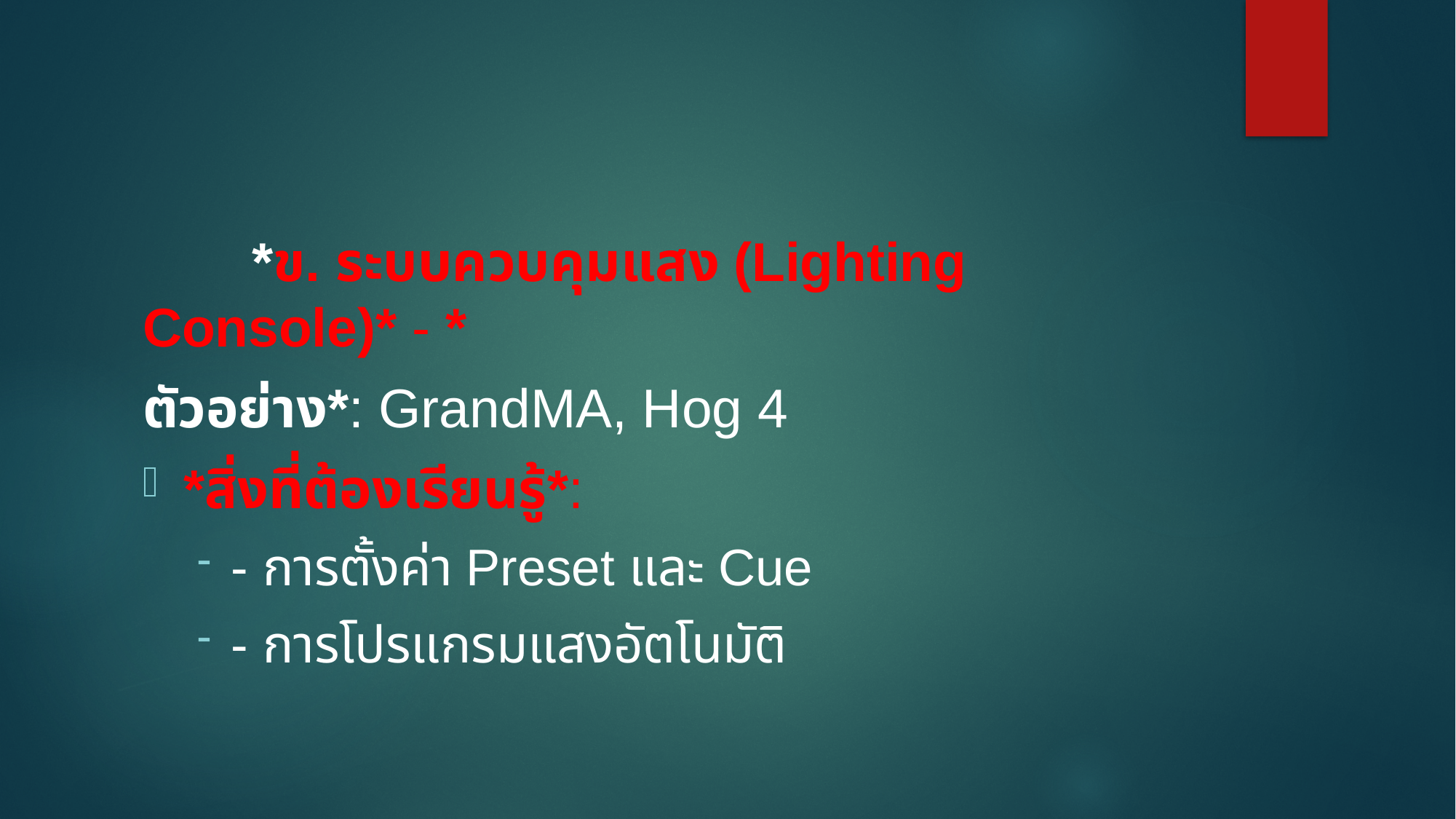

#
	*ข. ระบบควบคุมแสง (Lighting Console)* - *
ตัวอย่าง*: GrandMA, Hog 4
*สิ่งที่ต้องเรียนรู้*:
- การตั้งค่า Preset และ Cue
- การโปรแกรมแสงอัตโนมัติ